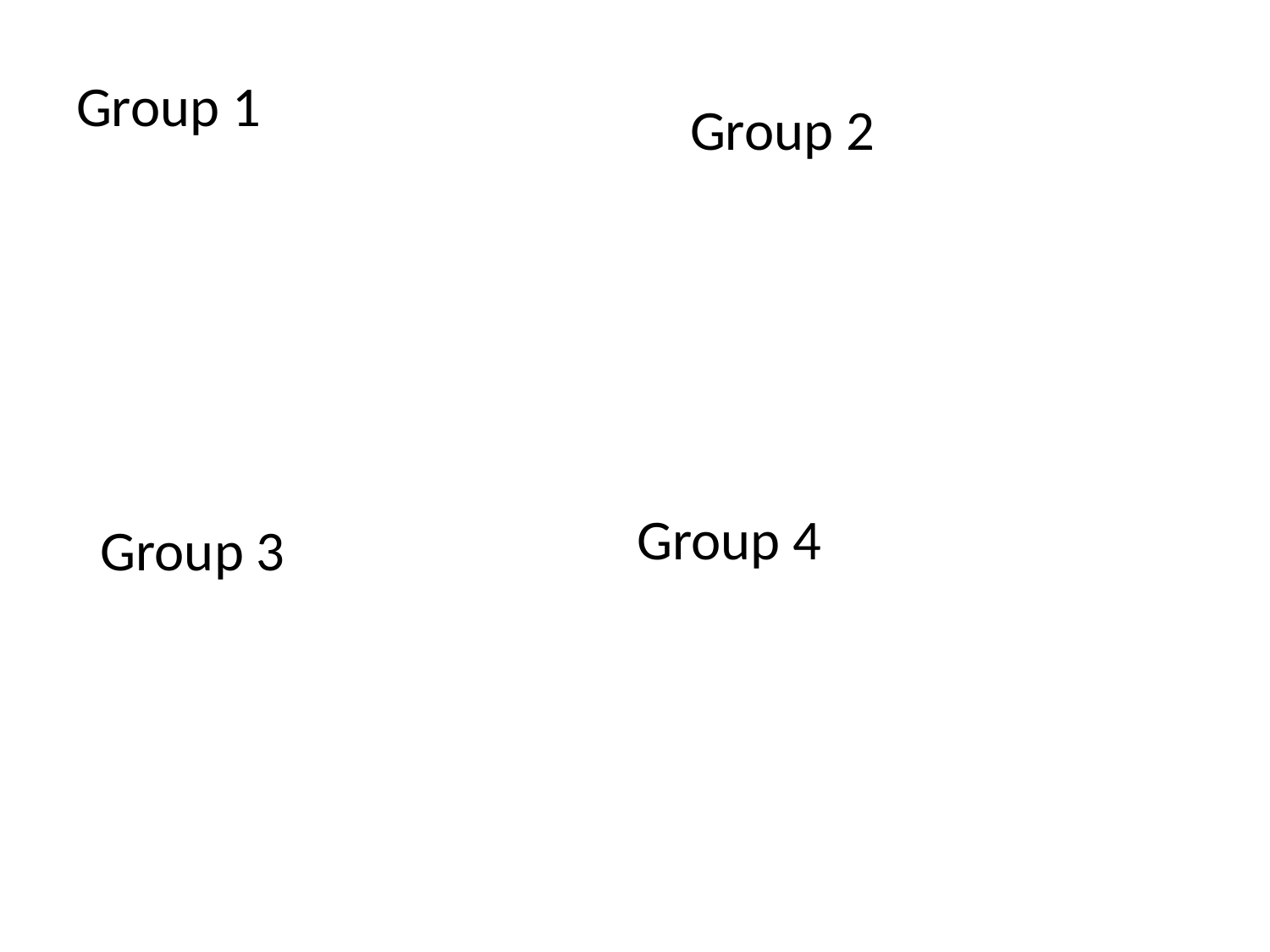

Group 1
Group 2
Group 4
Group 3